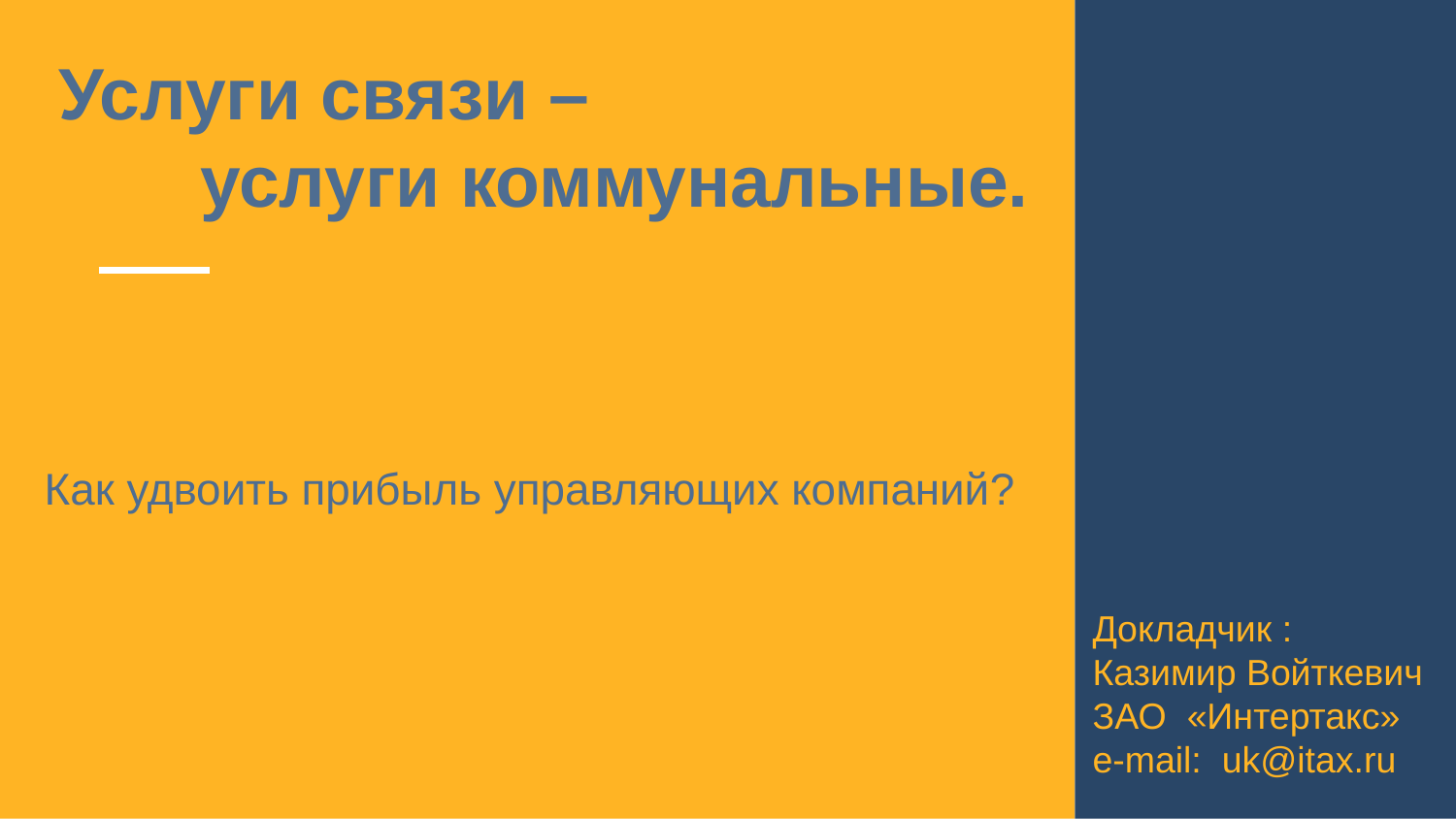

Услуги связи –
       услуги коммунальные.
Как удвоить прибыль управляющих компаний?
Докладчик : Казимир Войткевич
ЗАО  «Интертакс»
e-mail:  uk@itax.ru